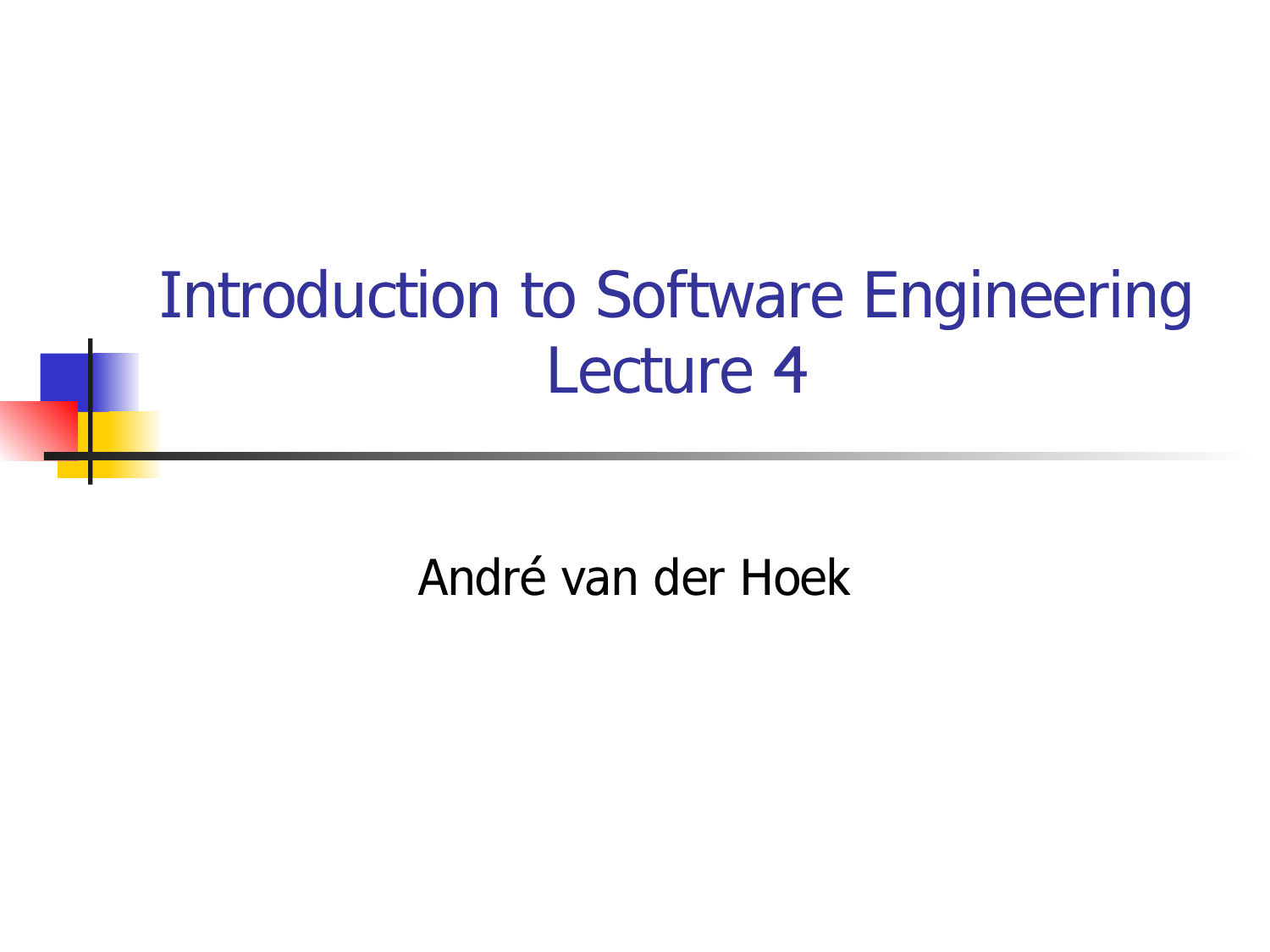

# Introduction to Software Engineering Lecture 4
André van der Hoek